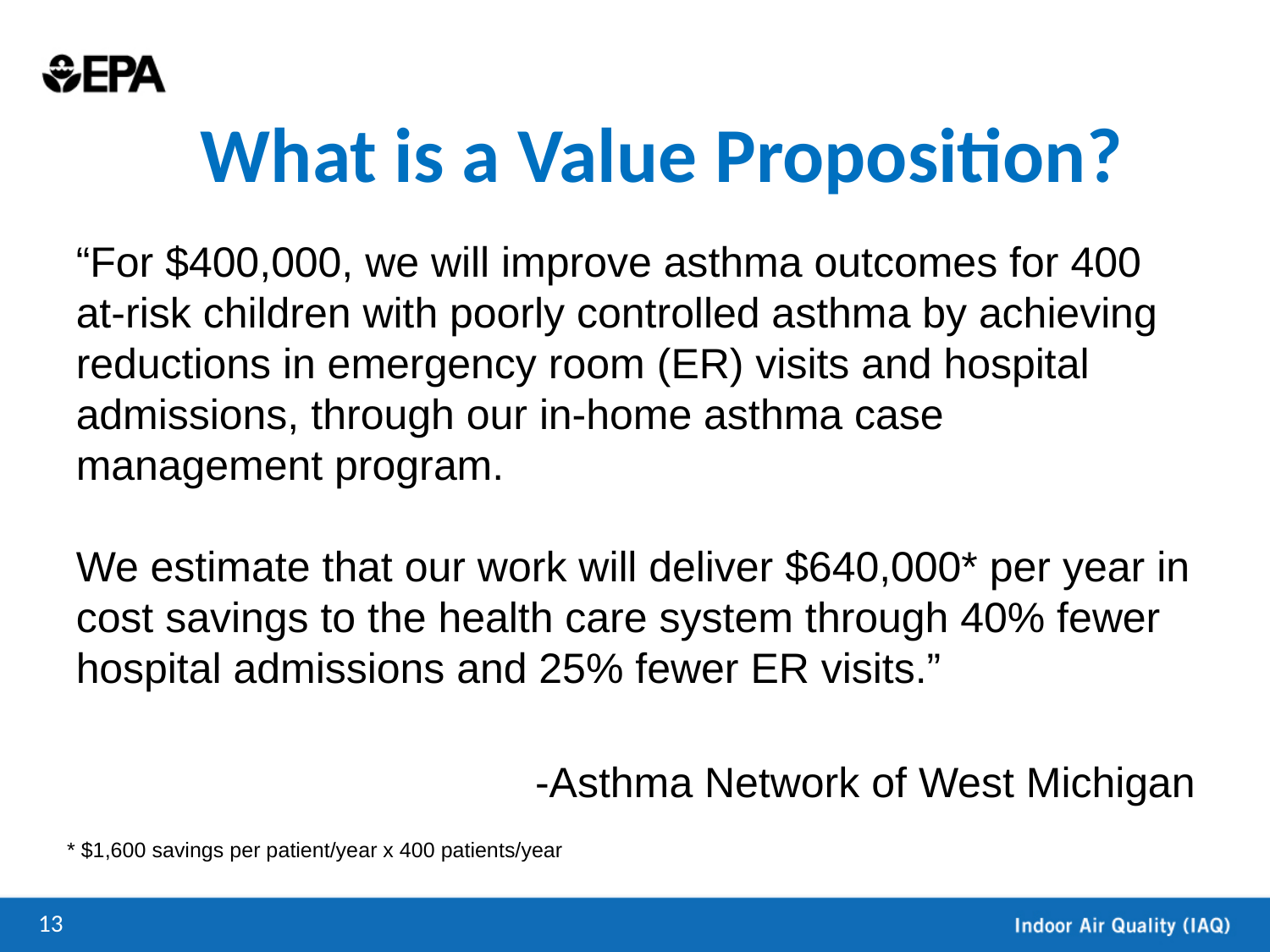

# What is a Value Proposition?
“For $400,000, we will improve asthma outcomes for 400 at-risk children with poorly controlled asthma by achieving reductions in emergency room (ER) visits and hospital admissions, through our in-home asthma case management program.

We estimate that our work will deliver $640,000* per year in cost savings to the health care system through 40% fewer hospital admissions and 25% fewer ER visits.”

-Asthma Network of West Michigan
* $1,600 savings per patient/year x 400 patients/year